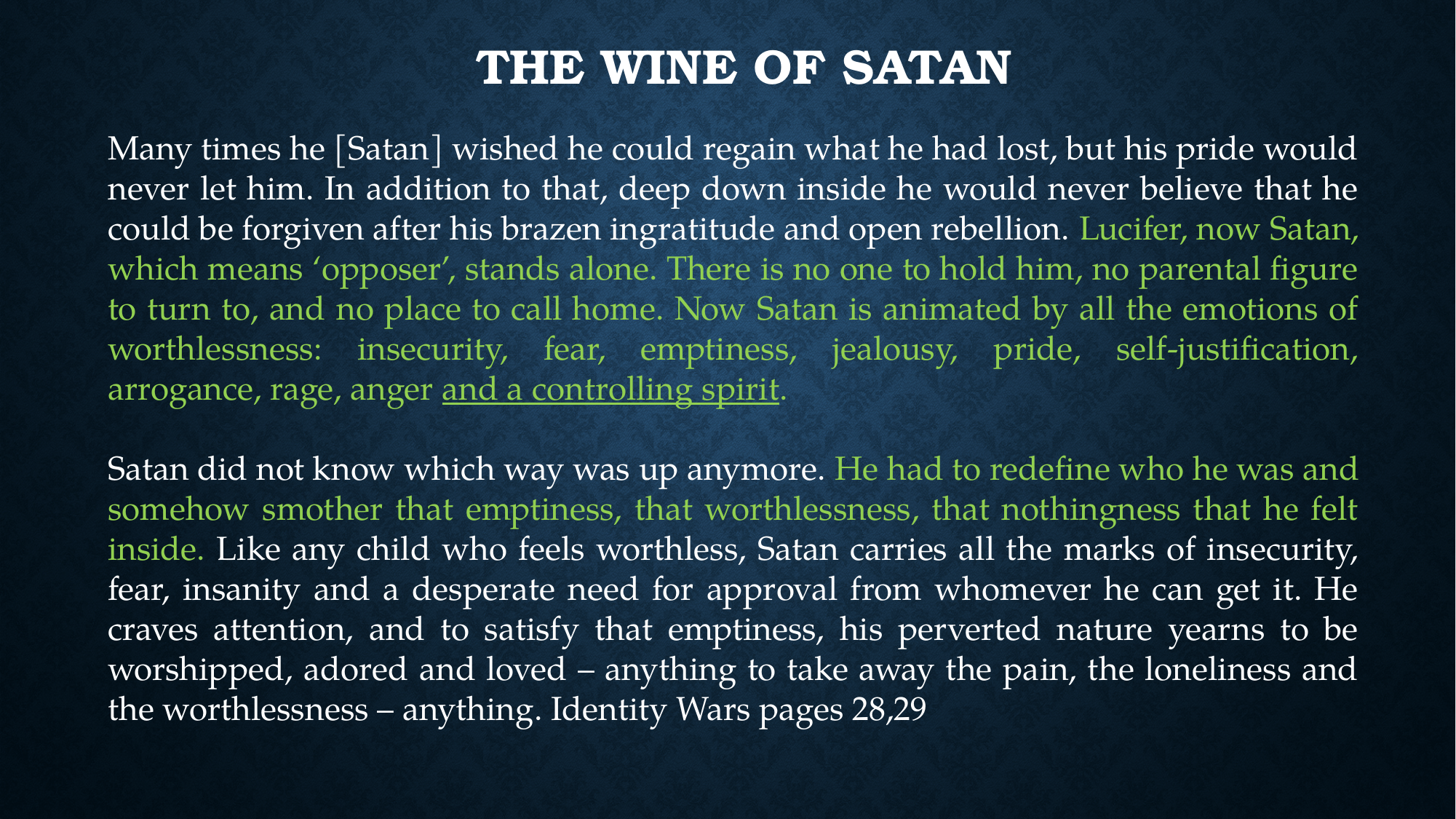

# The WINE of Satan
Many times he [Satan] wished he could regain what he had lost, but his pride would never let him. In addition to that, deep down inside he would never believe that he could be forgiven after his brazen ingratitude and open rebellion. Lucifer, now Satan, which means ‘opposer’, stands alone. There is no one to hold him, no parental figure to turn to, and no place to call home. Now Satan is animated by all the emotions of worthlessness: insecurity, fear, emptiness, jealousy, pride, self-justification, arrogance, rage, anger and a controlling spirit.

Satan did not know which way was up anymore. He had to redefine who he was and somehow smother that emptiness, that worthlessness, that nothingness that he felt inside. Like any child who feels worthless, Satan carries all the marks of insecurity, fear, insanity and a desperate need for approval from whomever he can get it. He craves attention, and to satisfy that emptiness, his perverted nature yearns to be worshipped, adored and loved – anything to take away the pain, the loneliness and the worthlessness – anything. Identity Wars pages 28,29